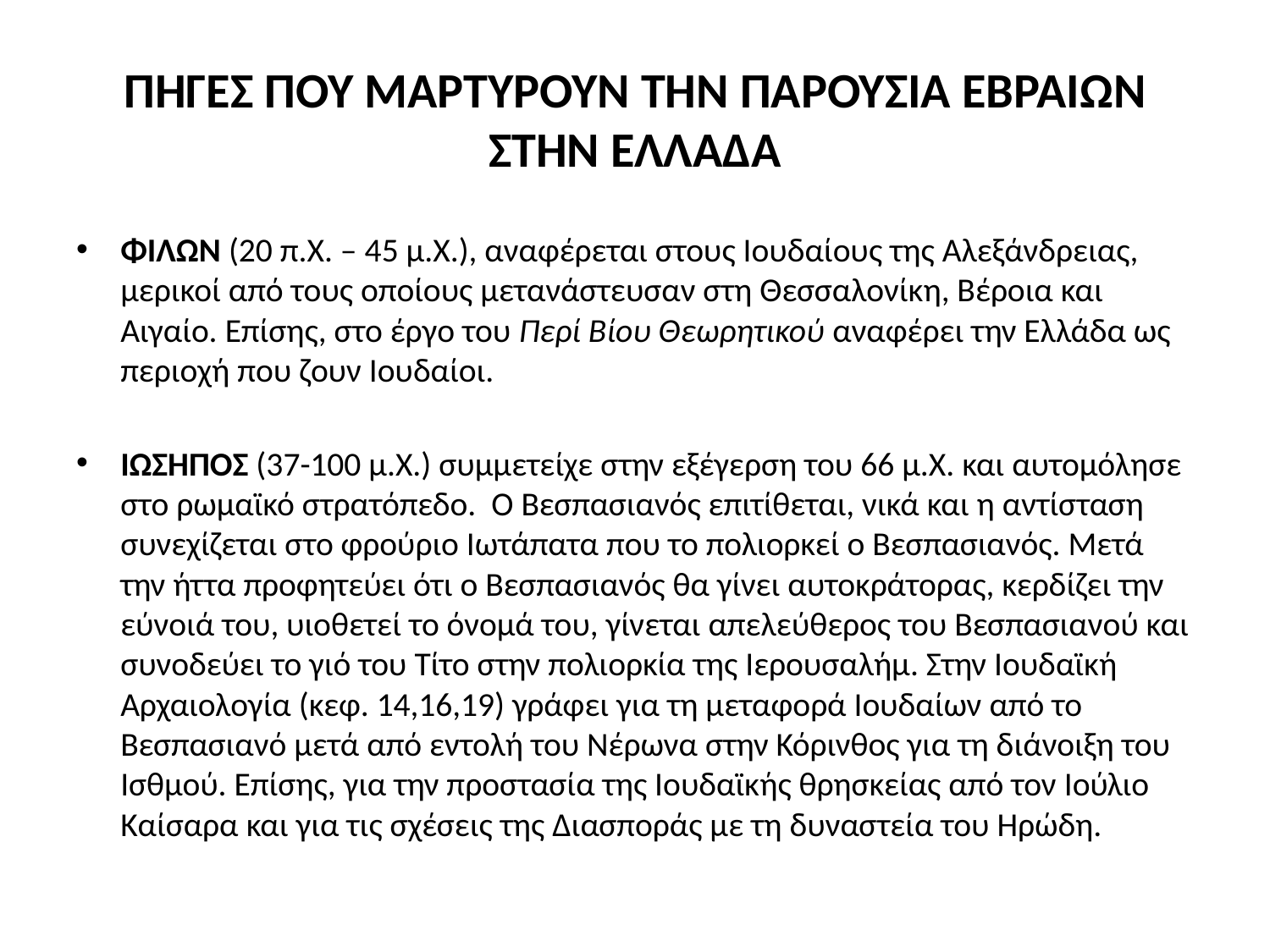

# ΠΗΓΕΣ ΠΟΥ ΜΑΡΤΥΡΟΥΝ ΤΗΝ ΠΑΡΟΥΣΙΑ ΕΒΡΑΙΩΝ ΣΤΗΝ ΕΛΛΑΔΑ
ΦΙΛΩΝ (20 π.Χ. – 45 μ.Χ.), αναφέρεται στους Ιουδαίους της Αλεξάνδρειας, μερικοί από τους οποίους μετανάστευσαν στη Θεσσαλονίκη, Βέροια και Αιγαίο. Επίσης, στο έργο του Περί Βίου Θεωρητικού αναφέρει την Ελλάδα ως περιοχή που ζουν Ιουδαίοι.

ΙΩΣΗΠΟΣ (37-100 μ.Χ.) συμμετείχε στην εξέγερση του 66 μ.Χ. και αυτομόλησε στο ρωμαϊκό στρατόπεδο.  Ο Βεσπασιανός επιτίθεται, νικά και η αντίσταση συνεχίζεται στο φρούριο Ιωτάπατα που το πολιορκεί ο Βεσπασιανός. Μετά την ήττα προφητεύει ότι ο Βεσπασιανός θα γίνει αυτοκράτορας, κερδίζει την εύνοιά του, υιοθετεί το όνομά του, γίνεται απελεύθερος του Βεσπασιανού και συνοδεύει το γιό του Τίτο στην πολιορκία της Ιερουσαλήμ. Στην Ιουδαϊκή Αρχαιολογία (κεφ. 14,16,19) γράφει για τη μεταφορά Ιουδαίων από το Βεσπασιανό μετά από εντολή του Νέρωνα στην Κόρινθος για τη διάνοιξη του Ισθμού. Επίσης, για την προστασία της Ιουδαϊκής θρησκείας από τον Ιούλιο Καίσαρα και για τις σχέσεις της Διασποράς με τη δυναστεία του Ηρώδη.